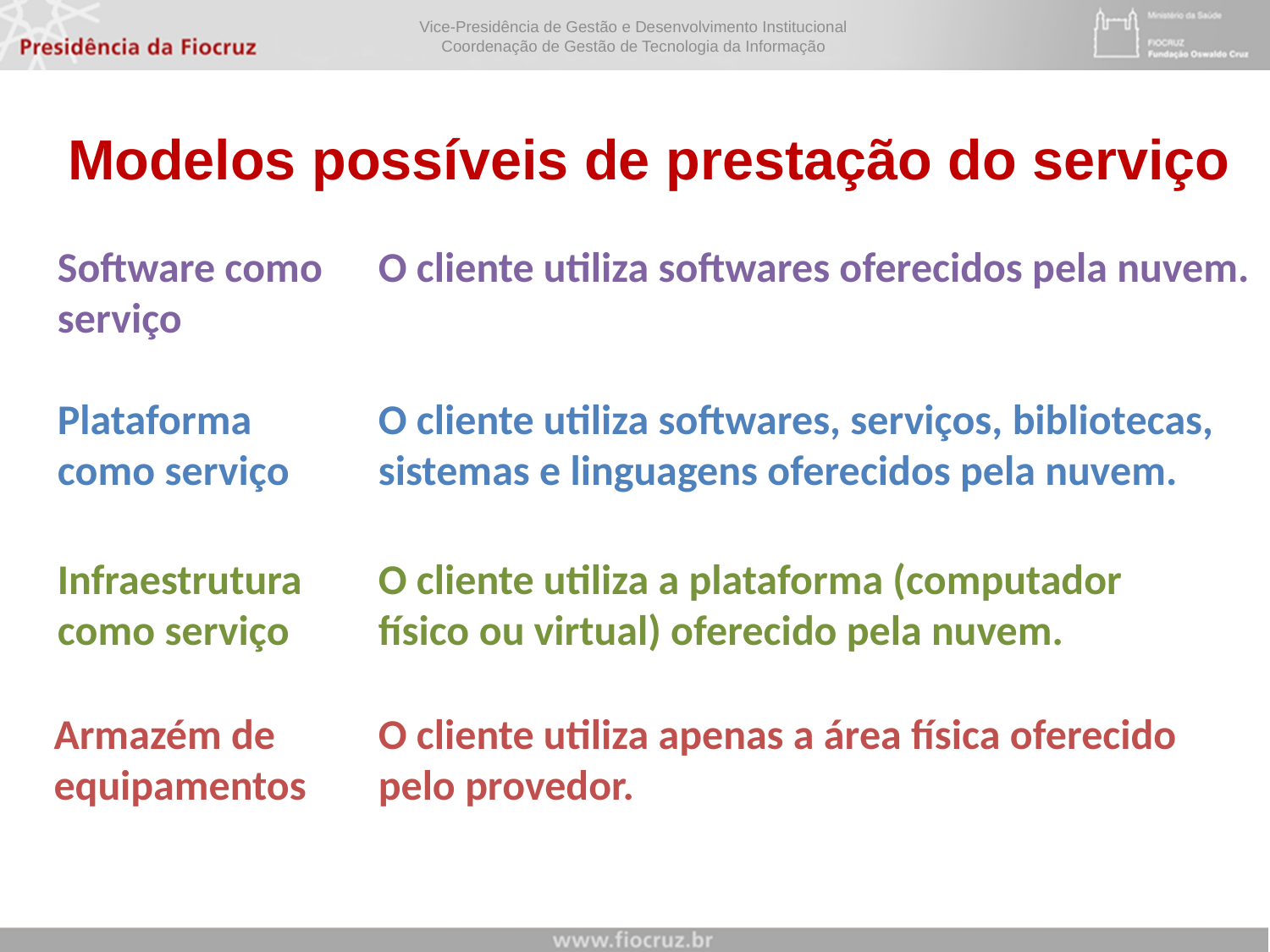

Modelos possíveis de prestação do serviço
O cliente utiliza softwares oferecidos pela nuvem.
Software como serviço
Plataforma como serviço
O cliente utiliza softwares, serviços, bibliotecas, sistemas e linguagens oferecidos pela nuvem.
Infraestrutura como serviço
O cliente utiliza a plataforma (computador físico ou virtual) oferecido pela nuvem.
Armazém de equipamentos
O cliente utiliza apenas a área física oferecido pelo provedor.